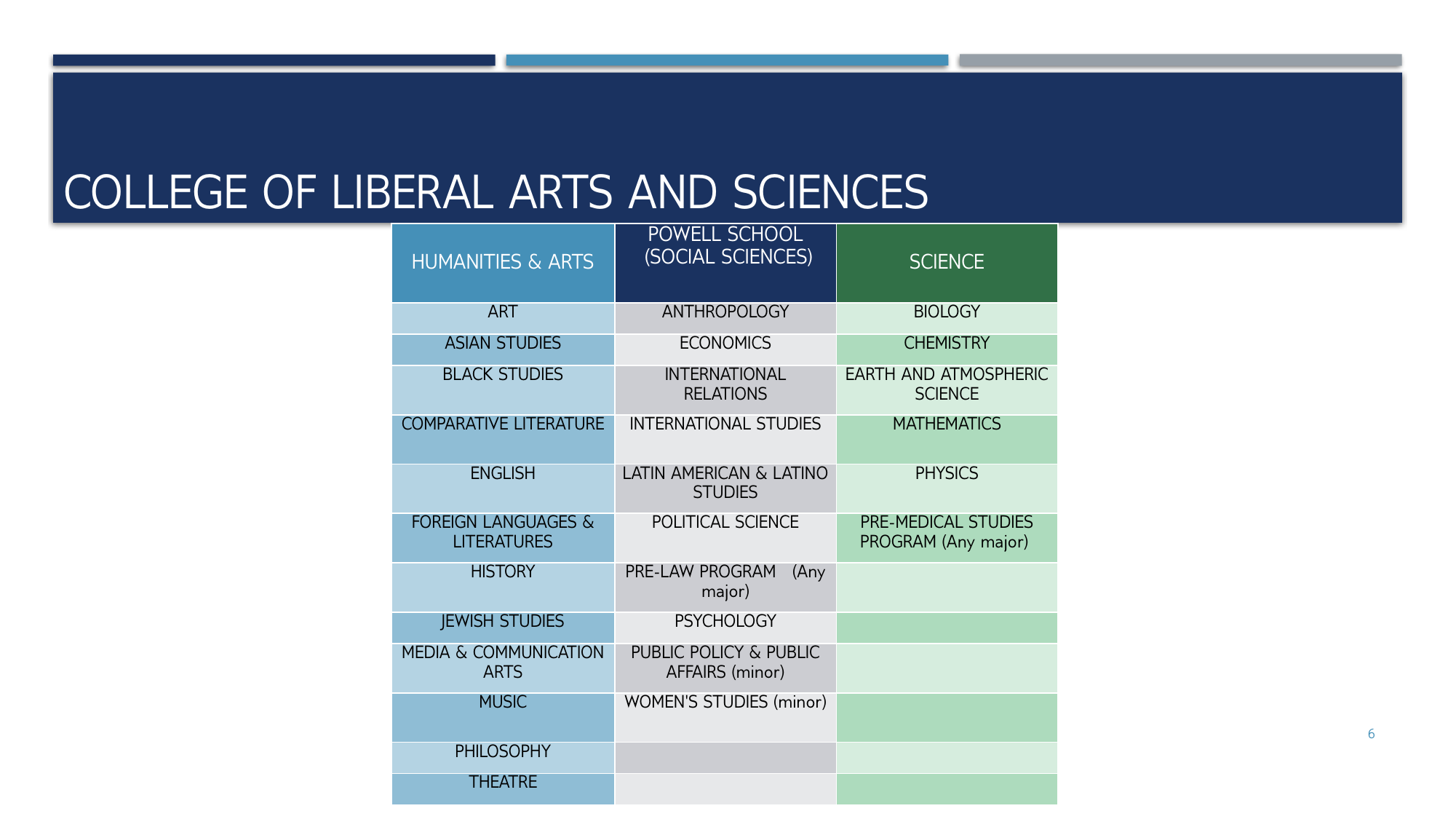

# College of liberal arts and sciences
| Humanities & Arts | Powell School (Social Sciences) | Science |
| --- | --- | --- |
| Art | ANTHROPOLOGY | BIOLOGY |
| Asian Studies | ECONOMICS | CHEMISTRY |
| Black Studies | INTERNATIONAL RELATIONS | EARTH AND ATMOSPHERIC SCIENCE |
| Comparative Literature | INTERNATIONAL STUDIES | MATHEMATICS |
| English | LATIN AMERICAN & LATINO STUDIES | PHYSICS |
| Foreign Languages & Literatures | POLITICAL SCIENCE | PRE-MEDICAL STUDIES PROGRAM (Any major) |
| History | PRE-LAW PROGRAM (Any major) |  |
| Jewish Studies | PSYCHOLOGY |  |
| Media & Communication Arts | PUBLIC POLICY & PUBLIC AFFAIRS (minor) |  |
| Music | WOMEN'S STUDIES (minor) |  |
| Philosophy |  |  |
| Theatre |  |  |
6